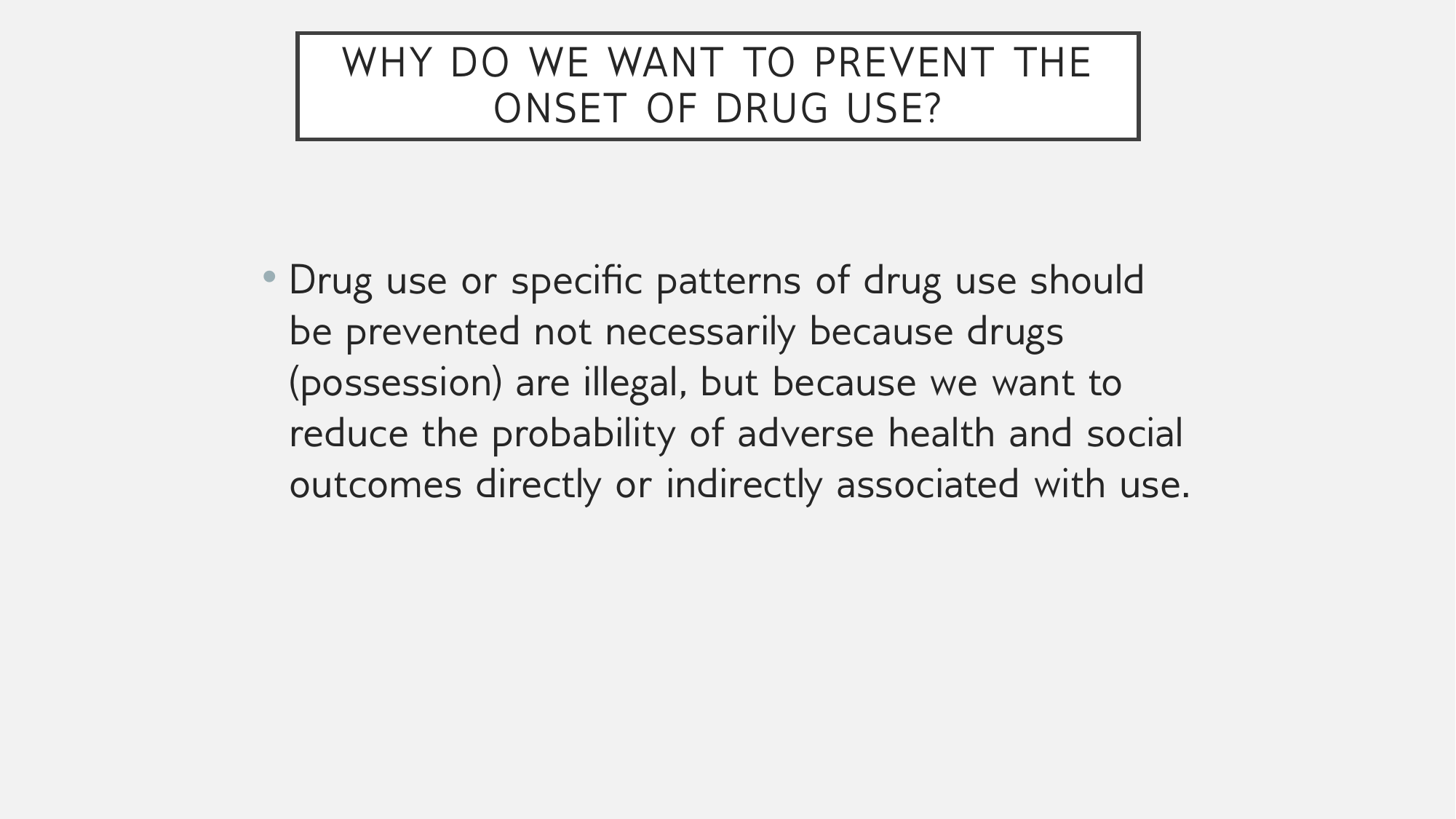

# Why do we want to prevent the onset of drug use?
Drug use or specific patterns of drug use should be prevented not necessarily because drugs (possession) are illegal, but because we want to reduce the probability of adverse health and social outcomes directly or indirectly associated with use.